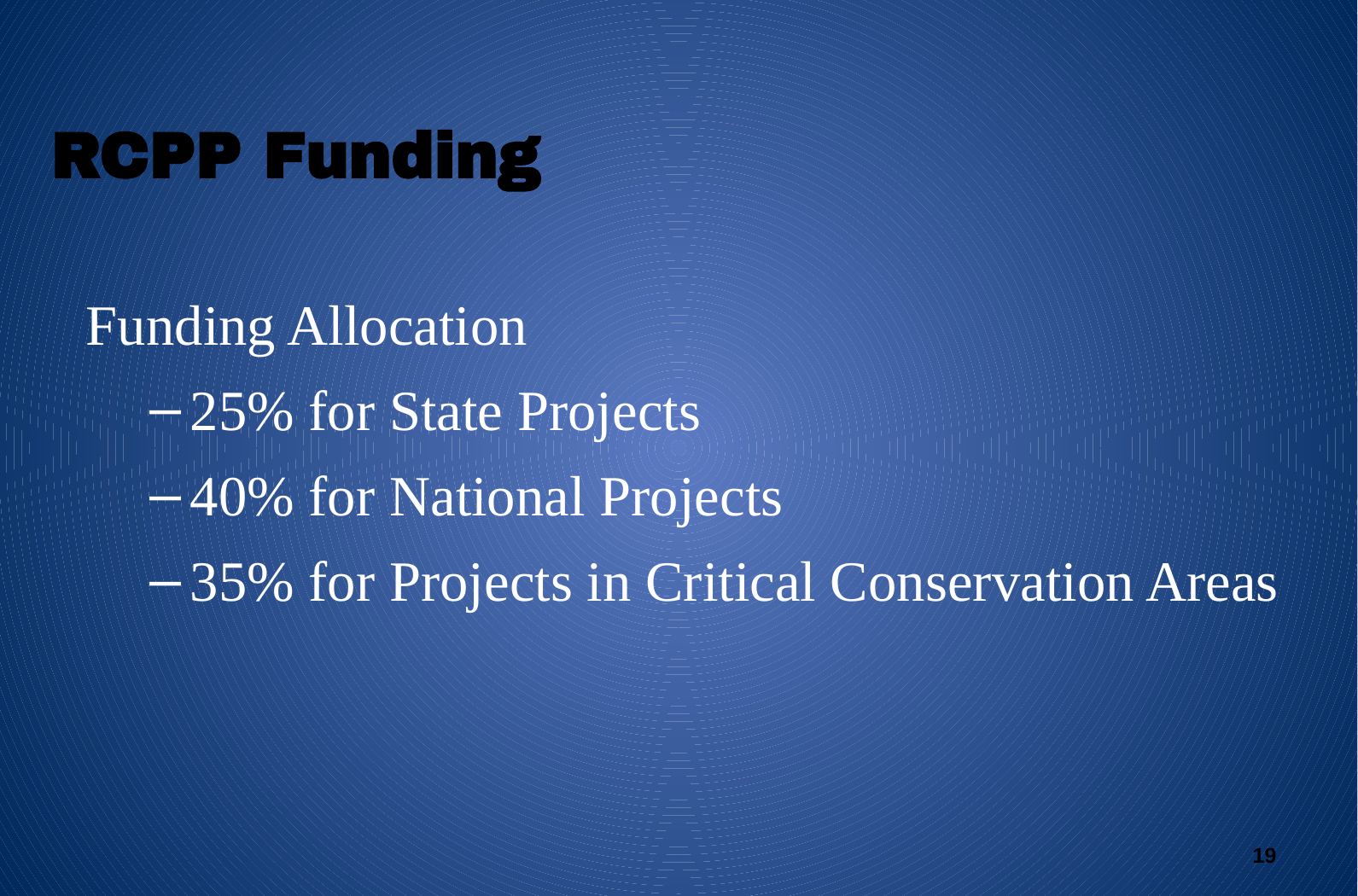

RCPP Funding

Funding Allocation
25% for State Projects
40% for National Projects
35% for Projects in Critical Conservation Areas

19